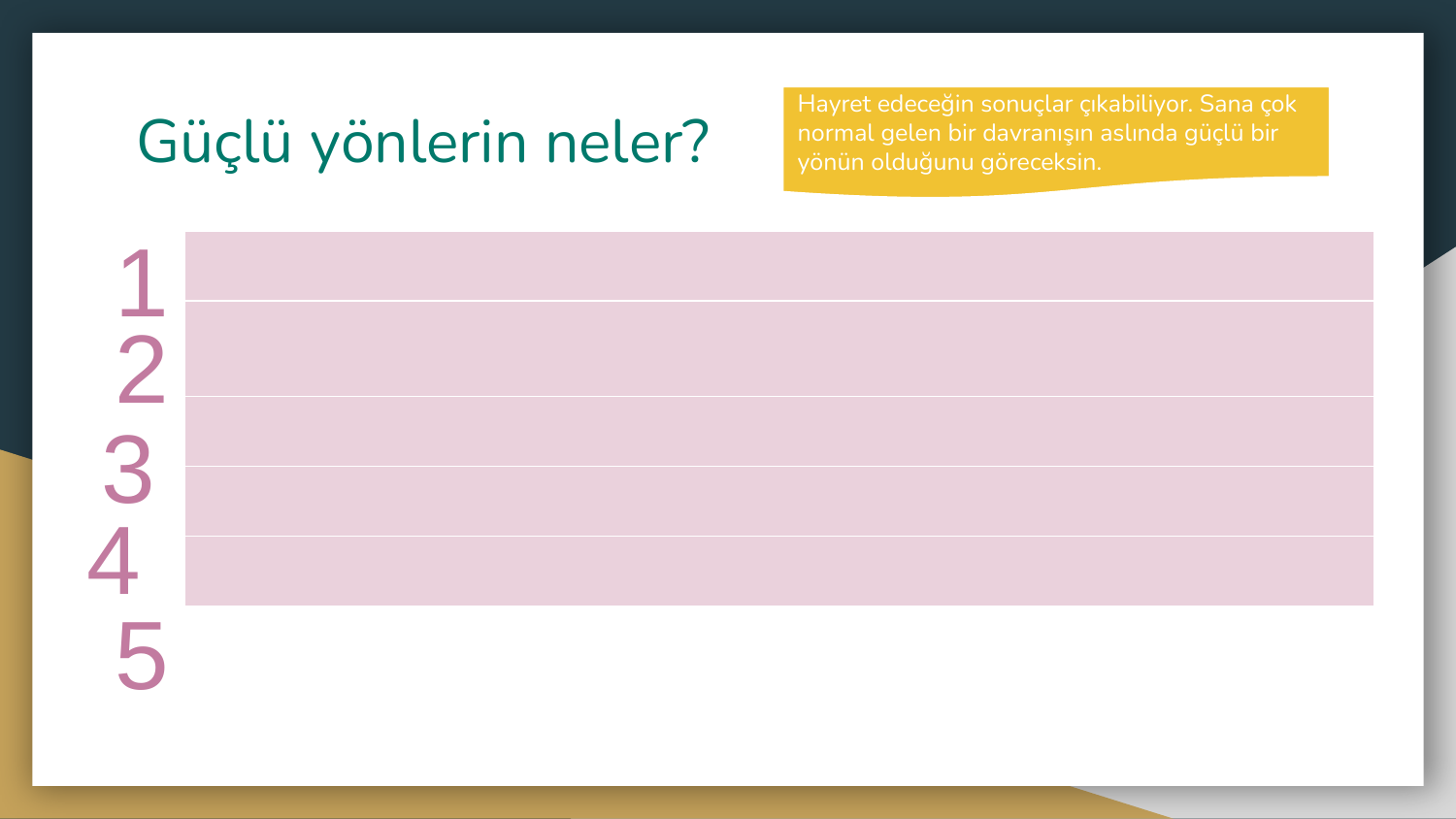

Hayret edeceğin sonuçlar çıkabiliyor. Sana çok normal gelen bir davranışın aslında güçlü bir yönün olduğunu göreceksin.
# Güçlü yönlerin neler?
1
|  |
| --- |
|  |
|  |
|  |
|  |
2
3
4
5